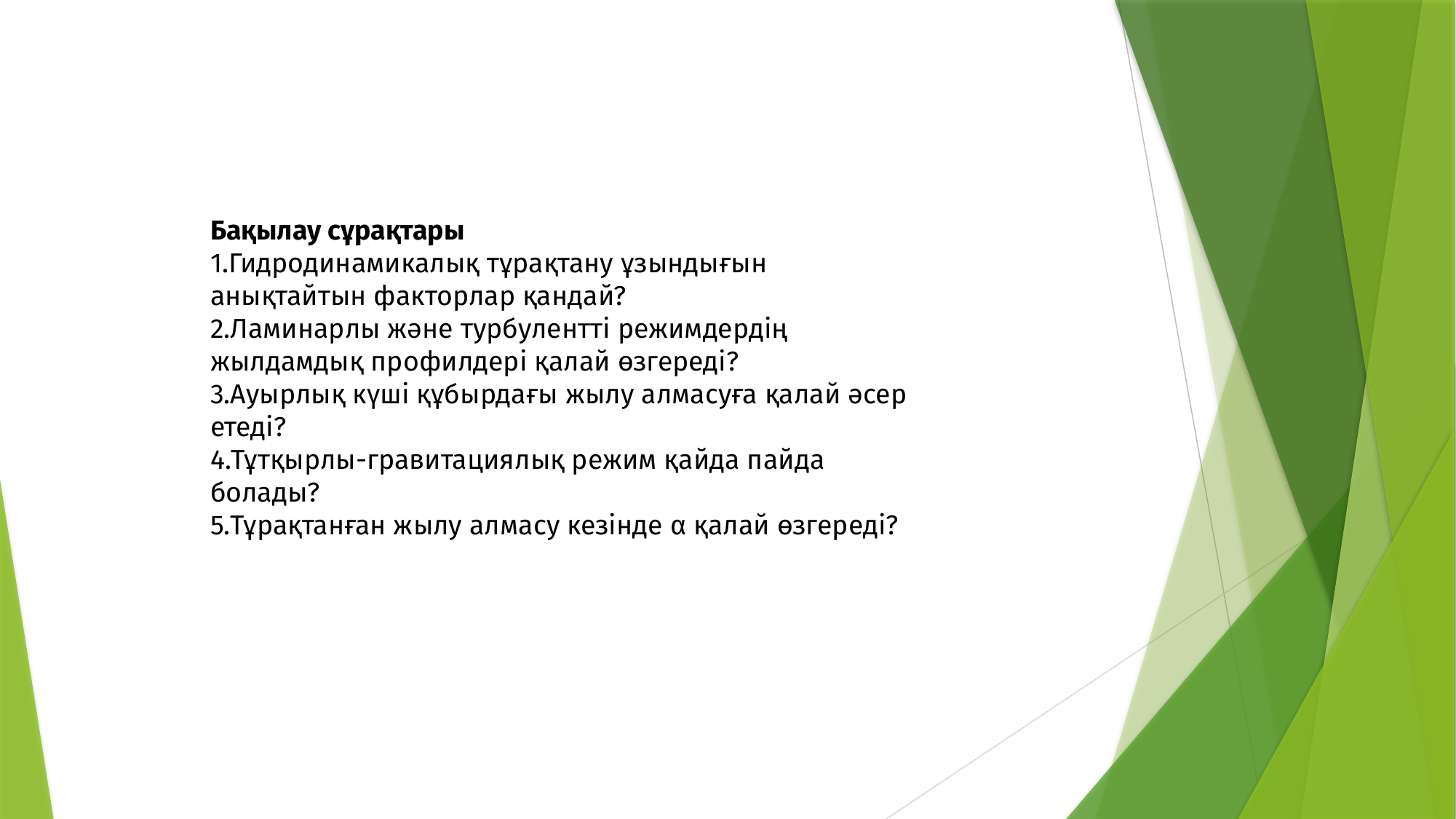

Бақылау сұрақтары
Гидродинамикалық тұрақтану ұзындығын анықтайтын факторлар қандай?
Ламинарлы және турбулентті режимдердің жылдамдық профилдері қалай өзгереді?
Ауырлық күші құбырдағы жылу алмасуға қалай әсер етеді?
Тұтқырлы-гравитациялық режим қайда пайда болады?
Тұрақтанған жылу алмасу кезінде α қалай өзгереді?